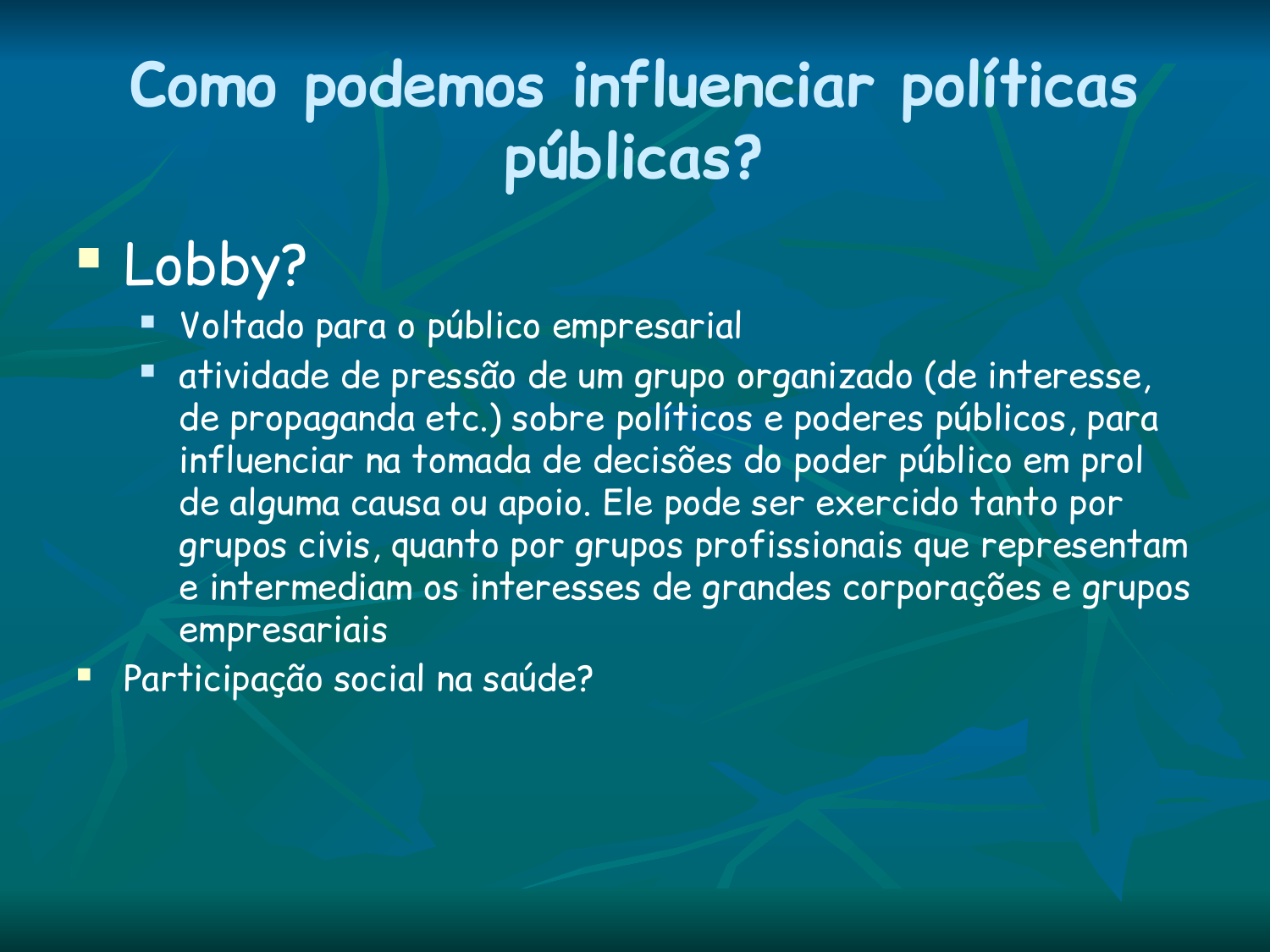

# Como podemos influenciar políticas públicas?
Lobby?
Voltado para o público empresarial
atividade de pressão de um grupo organizado (de interesse, de propaganda etc.) sobre políticos e poderes públicos, para influenciar na tomada de decisões do poder público em prol de alguma causa ou apoio. Ele pode ser exercido tanto por grupos civis, quanto por grupos profissionais que representam e intermediam os interesses de grandes corporações e grupos empresariais
Participação social na saúde?